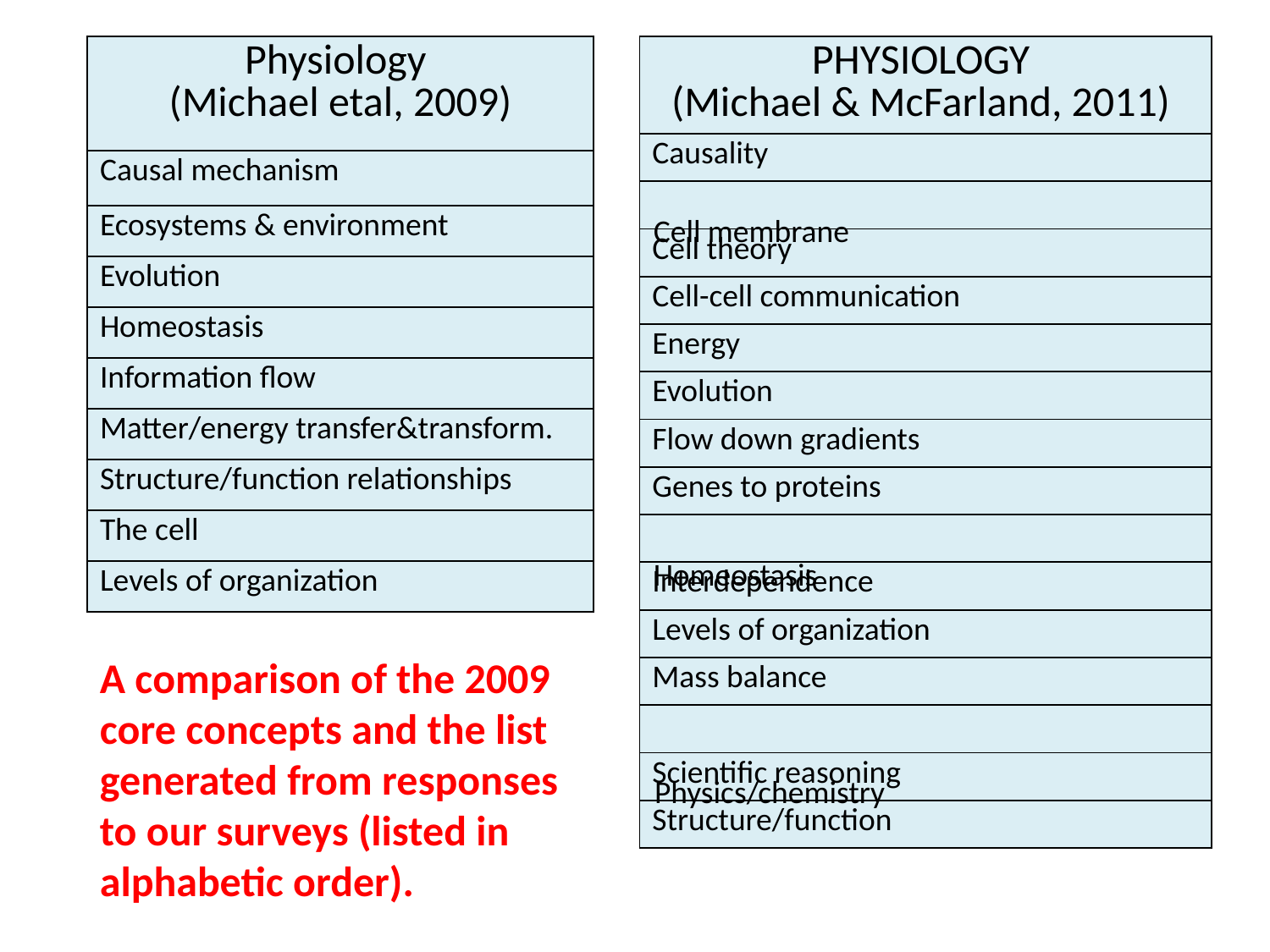

| Physiology (Michael etal, 2009) |
| --- |
| Causal mechanism |
| Ecosystems & environment |
| Evolution |
| Homeostasis |
| Information flow |
| Matter/energy transfer&transform. |
| Structure/function relationships |
| The cell |
| Levels of organization |
| PHYSIOLOGY (Michael & McFarland, 2011) |
| --- |
| Causality |
|  |
| Cell theory |
| Cell-cell communication |
| Energy |
| Evolution |
| Flow down gradients |
| Genes to proteins |
|  |
| Interdependence |
| Levels of organization |
| Mass balance |
|  |
| Scientific reasoning |
| Structure/function |
Cell membrane
Homeostasis
A comparison of the 2009 core concepts and the list generated from responses to our surveys (listed in alphabetic order).
Physics/chemistry